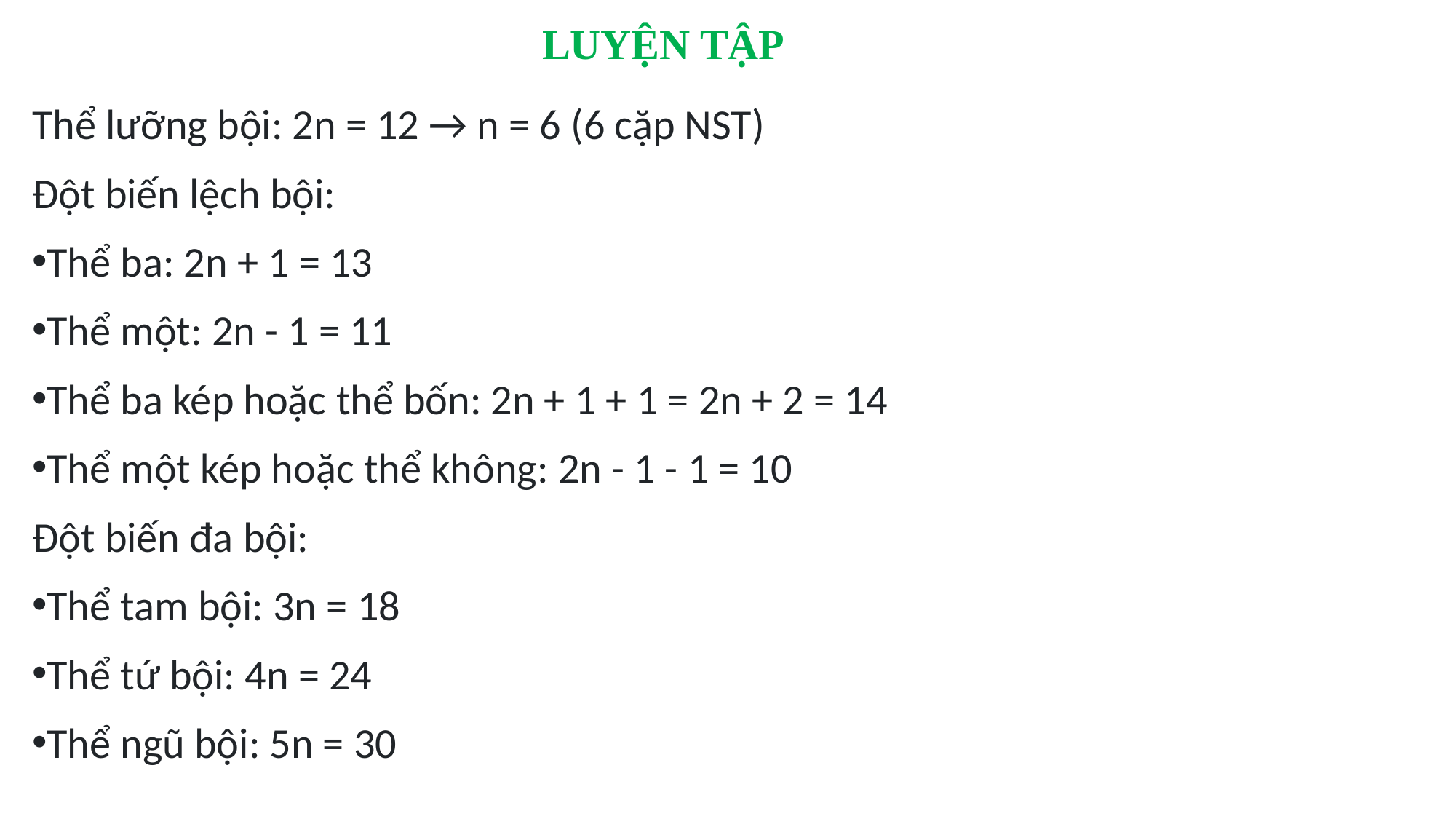

LUYỆN TẬP
Thể lưỡng bội: 2n = 12 → n = 6 (6 cặp NST)
Đột biến lệch bội:
Thể ba: 2n + 1 = 13
Thể một: 2n - 1 = 11
Thể ba kép hoặc thể bốn: 2n + 1 + 1 = 2n + 2 = 14
Thể một kép hoặc thể không: 2n - 1 - 1 = 10
Đột biến đa bội:
Thể tam bội: 3n = 18
Thể tứ bội: 4n = 24
Thể ngũ bội: 5n = 30